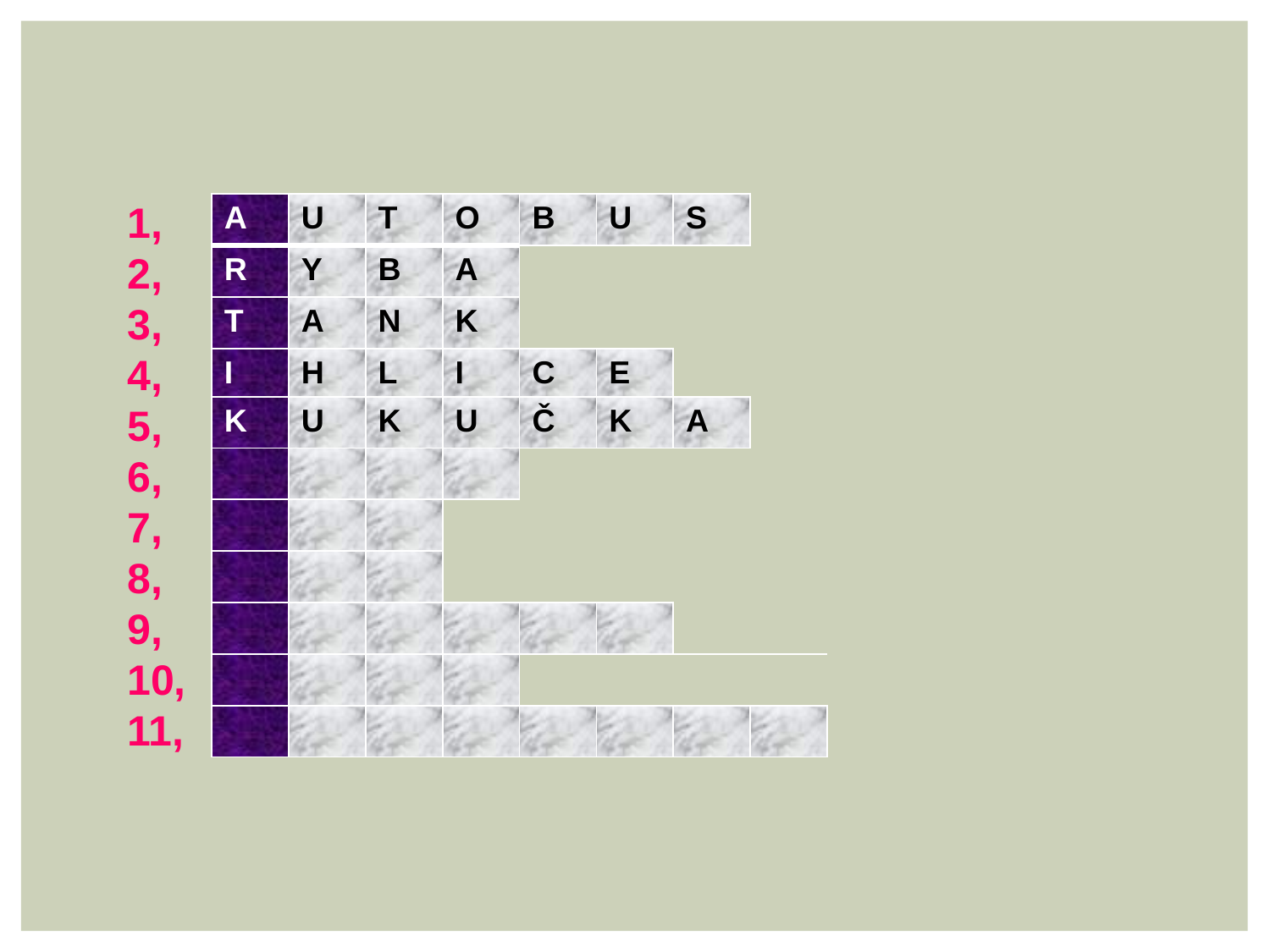

1,
2,
3,
4,
5,
6,
7,
8,
9,
10,
11,
| A | U | T | O | B | U | S |  |
| --- | --- | --- | --- | --- | --- | --- | --- |
| R | Y | B | A |  |  |  |  |
| T | A | N | K |  |  |  |  |
| I | H | L | I | C | E |  |  |
| K | U | K | U | Č | K | A |  |
|  |  |  |  |  |  |  |  |
|  |  |  |  |  |  |  |  |
|  |  |  |  |  |  |  |  |
|  |  |  |  |  |  |  |  |
|  |  |  |  |  |  |  |  |
|  |  |  |  |  |  |  |  |